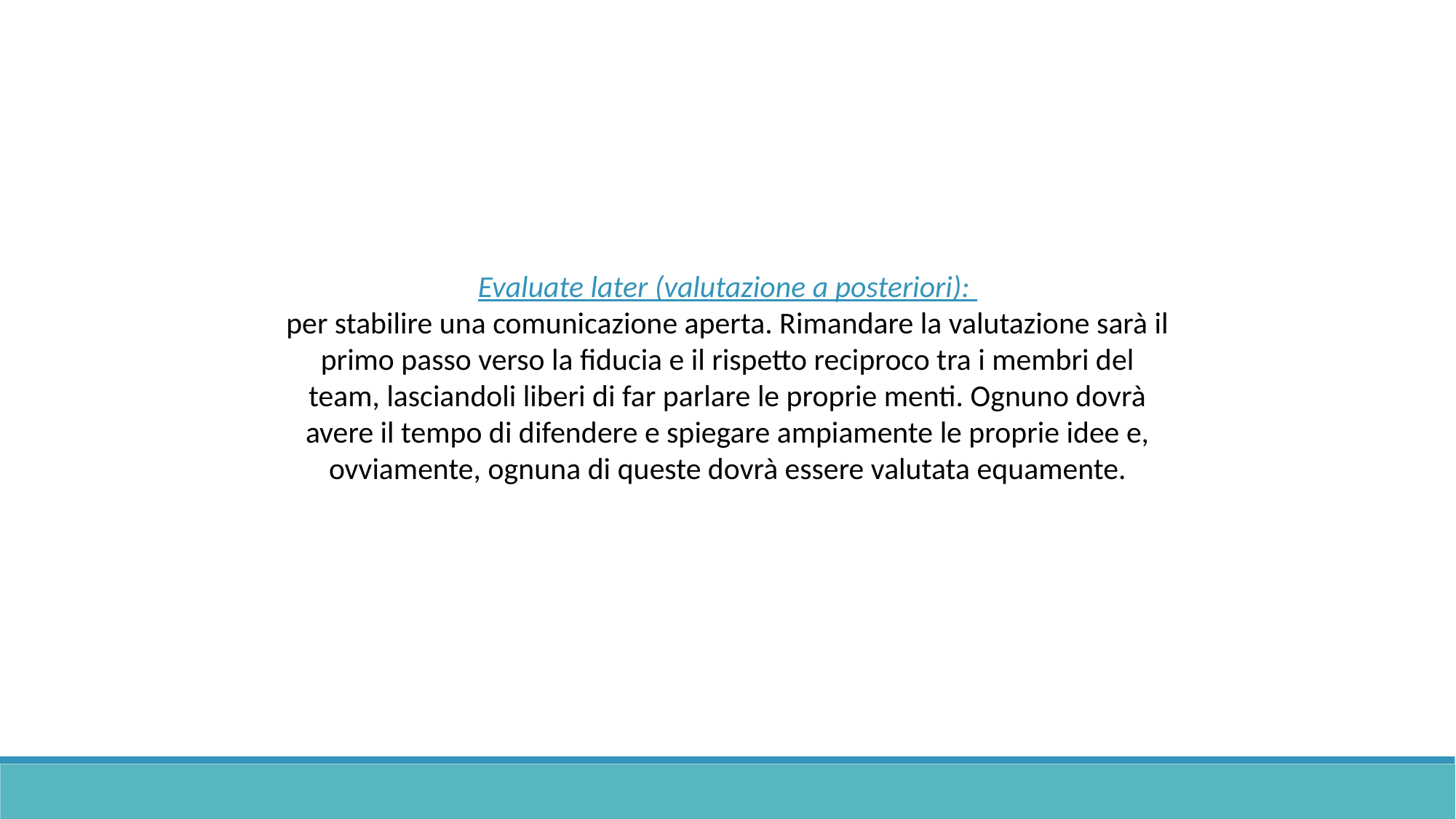

Evaluate later (valutazione a posteriori):
per stabilire una comunicazione aperta. Rimandare la valutazione sarà il primo passo verso la fiducia e il rispetto reciproco tra i membri del team, lasciandoli liberi di far parlare le proprie menti. Ognuno dovrà avere il tempo di difendere e spiegare ampiamente le proprie idee e, ovviamente, ognuna di queste dovrà essere valutata equamente.